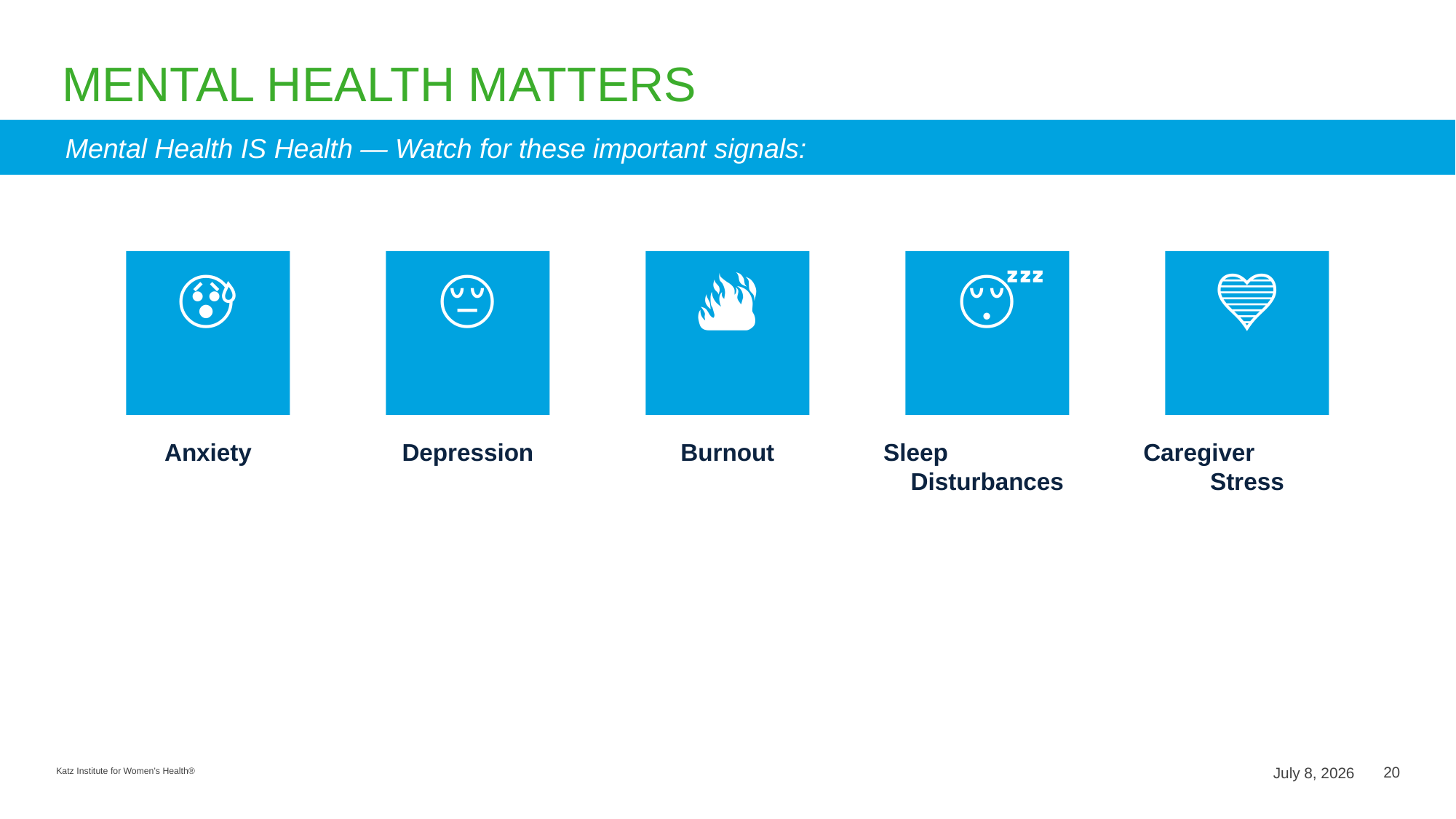

# Mental health matters

Mental Health IS Health — Watch for these important signals:
Mental Health IS Health — Watch for these important signals:
Mental Health IS Health — Watch for these important signals:

😰

😰

😰

😔

😔

😔

🔥

🔥

🔥

😴

😴

😴

💙

💙

💙
Anxiety
Anxiety
Anxiety
Depression
Depression
Depression
Burnout
Burnout
Burnout
Sleep
Disturbances
Sleep
Disturbances
Sleep
Disturbances
Caregiver
Stress
Caregiver
Stress
Caregiver
Stress
July 8, 2026
20